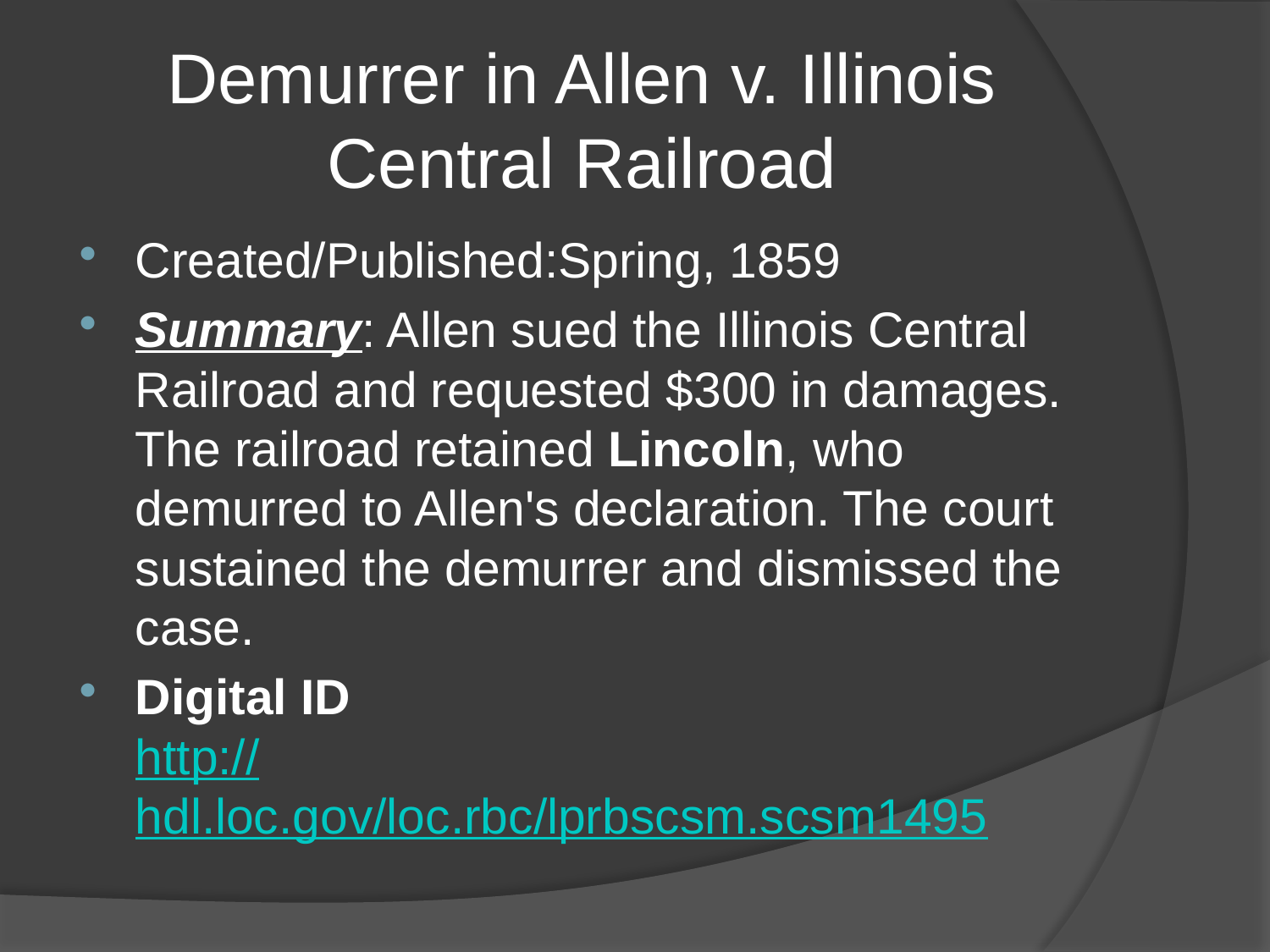

# Demurrer in Allen v. Illinois Central Railroad
Created/Published:Spring, 1859
Summary: Allen sued the Illinois Central Railroad and requested $300 in damages. The railroad retained Lincoln, who demurred to Allen's declaration. The court sustained the demurrer and dismissed the case.
Digital ID
http://hdl.loc.gov/loc.rbc/lprbscsm.scsm1495